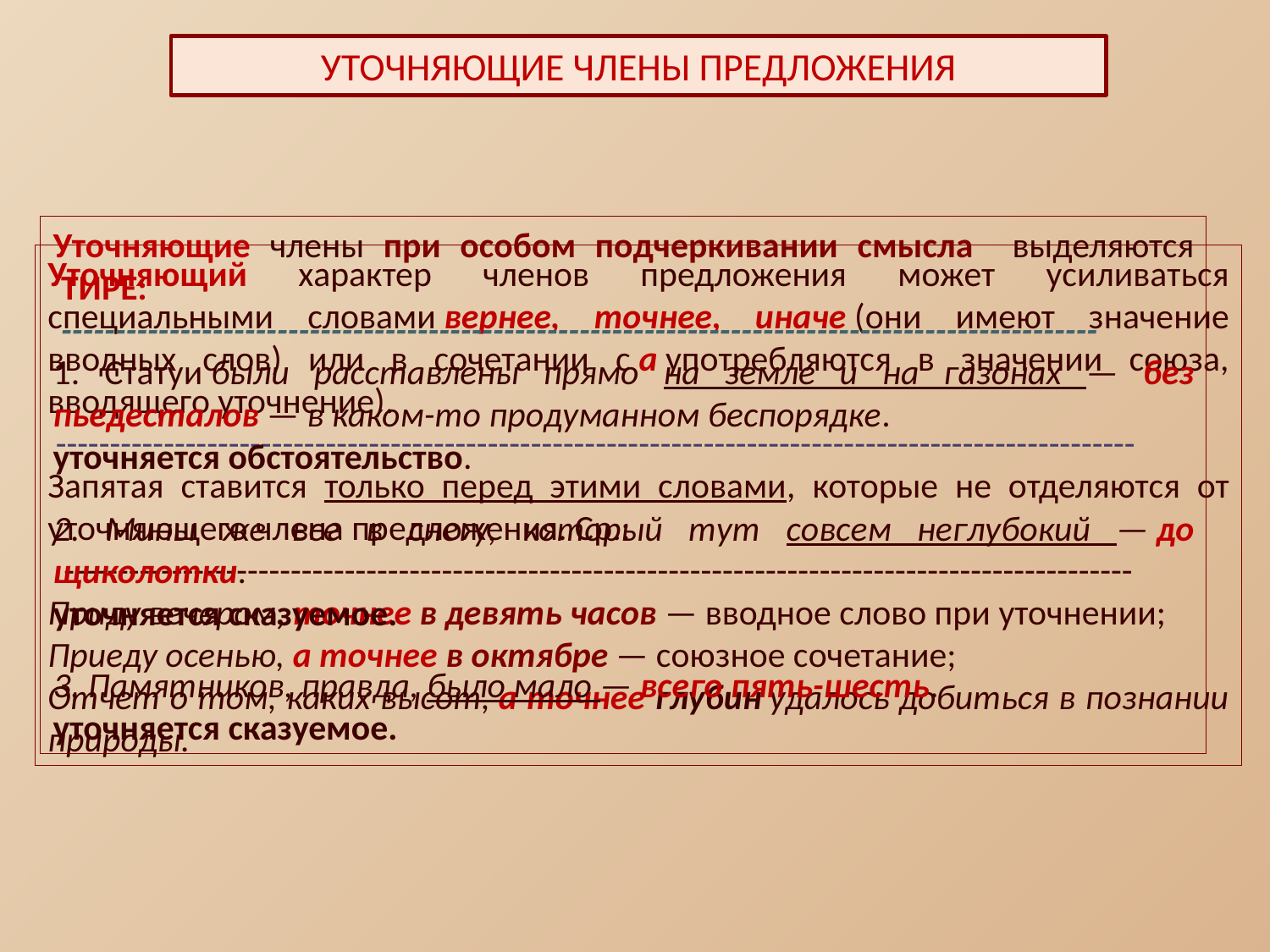

УТОЧНЯЮЩИЕ ЧЛЕНЫ ПРЕДЛОЖЕНИЯ
Уточняющие члены при особом подчеркивании смысла  выделяются  ТИРЕ:
 ------------------------------------------------------------------------------------------------
1. Статуи были расставлены прямо на земле и на газонах — без пьедесталов — в каком-то продуманном беспорядке.
уточняется обстоятельство.

2. Мины же все в снегу, который тут совсем неглубокий — до щиколотки.
уточняется сказуемое.

3. Памятников, правда, было мало — всего пять-шесть.
уточняется сказуемое.
Уточняющий характер членов предложения может усиливаться специальными словами вернее, точнее, иначе (они имеют значение вводных слов) или в сочетании с а употребляются в значении союза, вводящего уточнение).
 ----------------------------------------------------------------------------------------------------
Запятая ставится только перед этими словами, которые не отделяются от уточняющего члена предложения. Ср.:
  ---------------------------------------------------------------------------------------------------
Приду вечером, точнее в девять часов — вводное слово при уточнении;
Приеду осенью, а точнее в октябре — союзное сочетание;
Отчет о том, каких высот, а точнее глубин удалось добиться в познании природы.